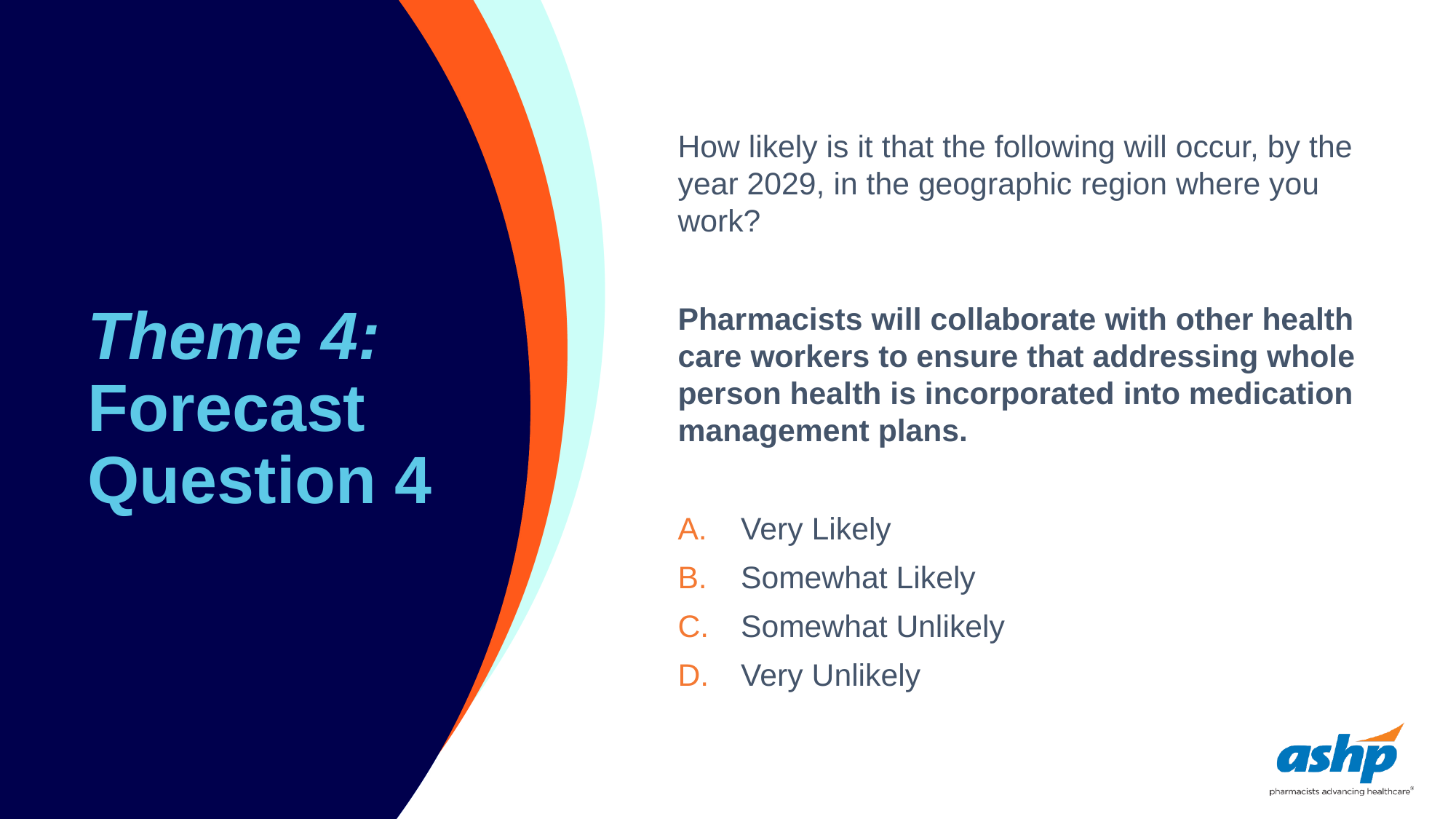

# Theme 4: Forecast Question 4
How likely is it that the following will occur, by the year 2029, in the geographic region where you work?

Pharmacists will collaborate with other health care workers to ensure that addressing whole person health is incorporated into medication management plans.

Very Likely
Somewhat Likely
Somewhat Unlikely
Very Unlikely